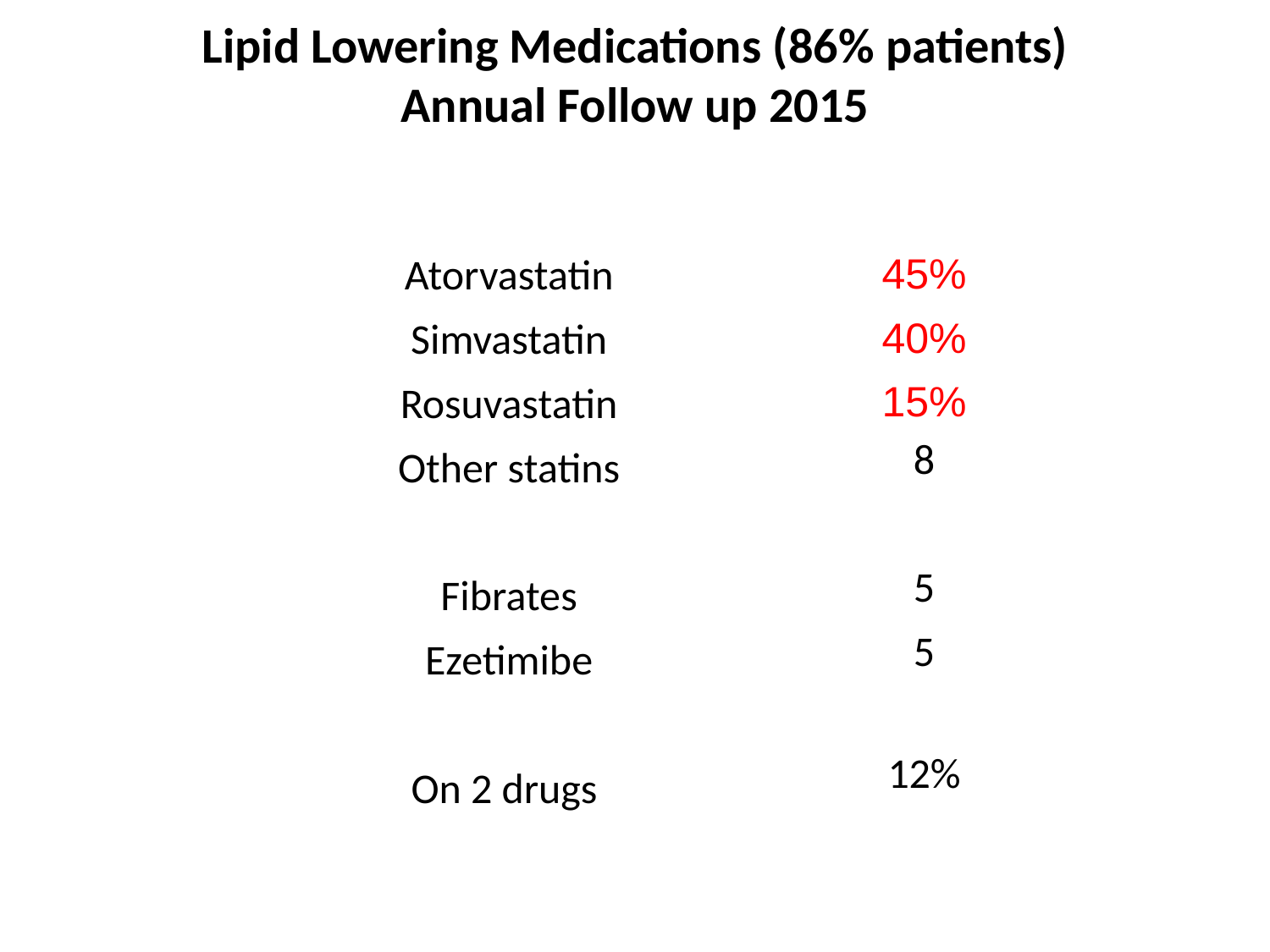

Lipid Lowering Medications (86% patients)
Annual Follow up 2015
| Atorvastatin | 45% |
| --- | --- |
| Simvastatin | 40% |
| Rosuvastatin | 15% |
| Other statins | 8 |
|  |  |
| Fibrates | 5 |
| Ezetimibe | 5 |
|  |  |
| On 2 drugs | 12% |